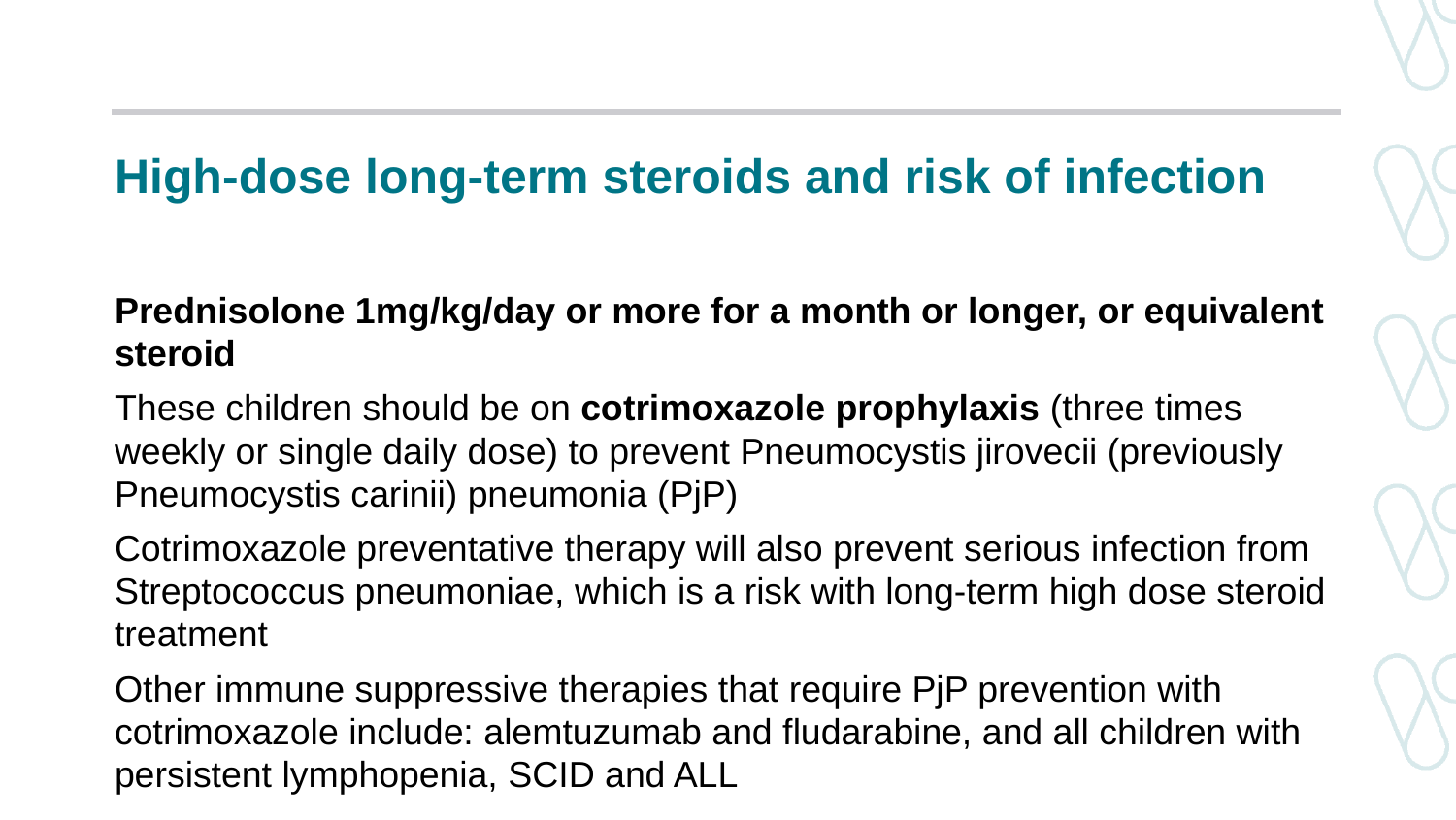

# High-dose long-term steroids and risk of infection
Prednisolone 1mg/kg/day or more for a month or longer, or equivalent steroid
These children should be on cotrimoxazole prophylaxis (three times weekly or single daily dose) to prevent Pneumocystis jirovecii (previously Pneumocystis carinii) pneumonia (PjP)
Cotrimoxazole preventative therapy will also prevent serious infection from Streptococcus pneumoniae, which is a risk with long-term high dose steroid treatment
Other immune suppressive therapies that require PjP prevention with cotrimoxazole include: alemtuzumab and fludarabine, and all children with persistent lymphopenia, SCID and ALL